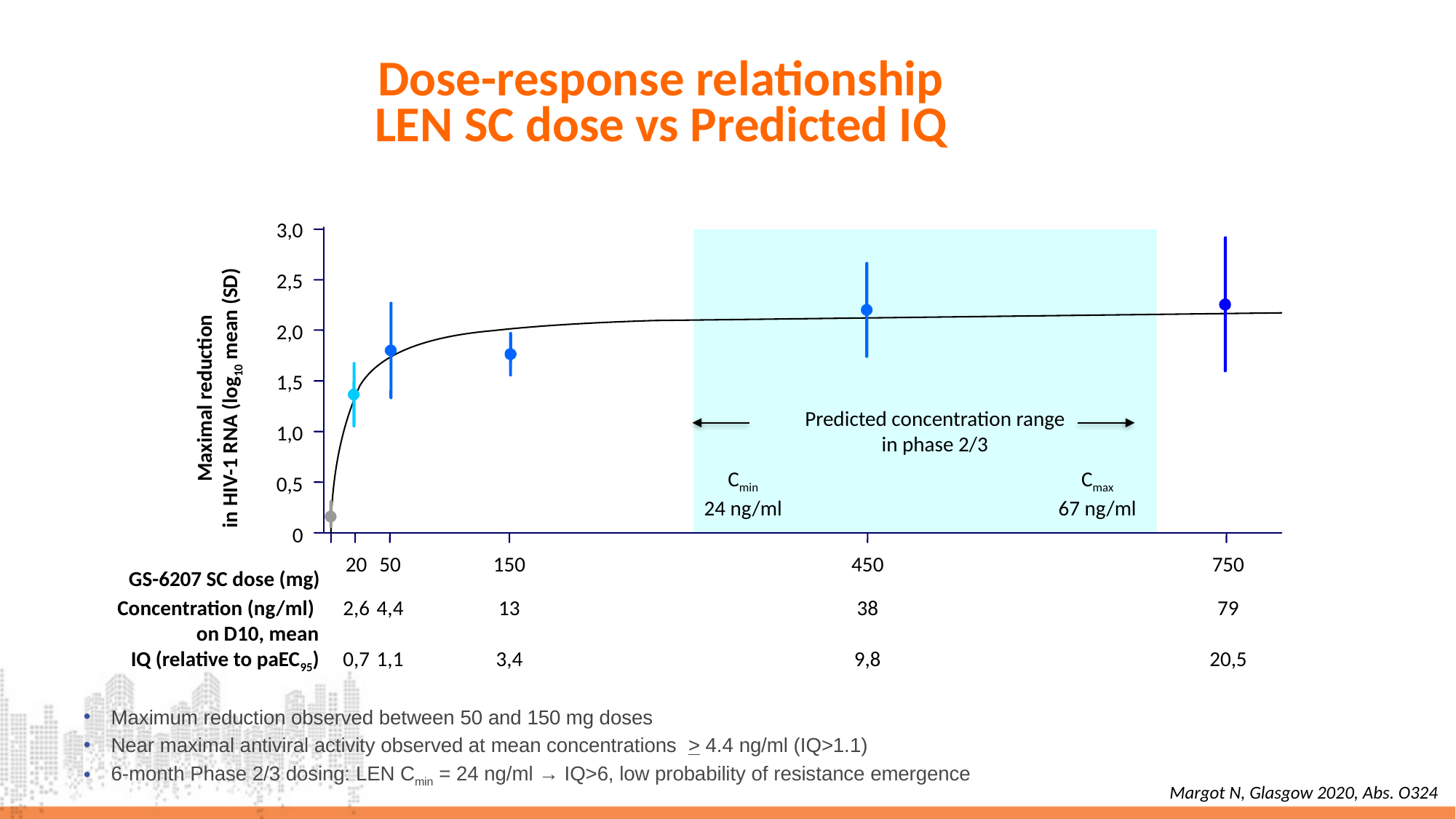

# Dose-response relationship LEN SC dose vs Predicted IQ
3,0

2,5
2,0
1,5
Maximal reduction
in HIV-1 RNA (log10 mean (SD)
Predicted concentration range
in phase 2/3
1,0
Cmin
24 ng/ml
Cmax
67 ng/ml
0,5
0
20
50
150
450
750
GS-6207 SC dose (mg)
Concentration (ng/ml)
on D10, mean
IQ (relative to paEC95)
2,6

0,7
4,4

1,1
13

3,4
38

9,8
79

20,5
Maximum reduction observed between 50 and 150 mg doses
Near maximal antiviral activity observed at mean concentrations  > 4.4 ng/ml (IQ>1.1)
6-month Phase 2/3 dosing: LEN Cmin = 24 ng/ml → IQ>6, low probability of resistance emergence
Margot N, Glasgow 2020, Abs. O324